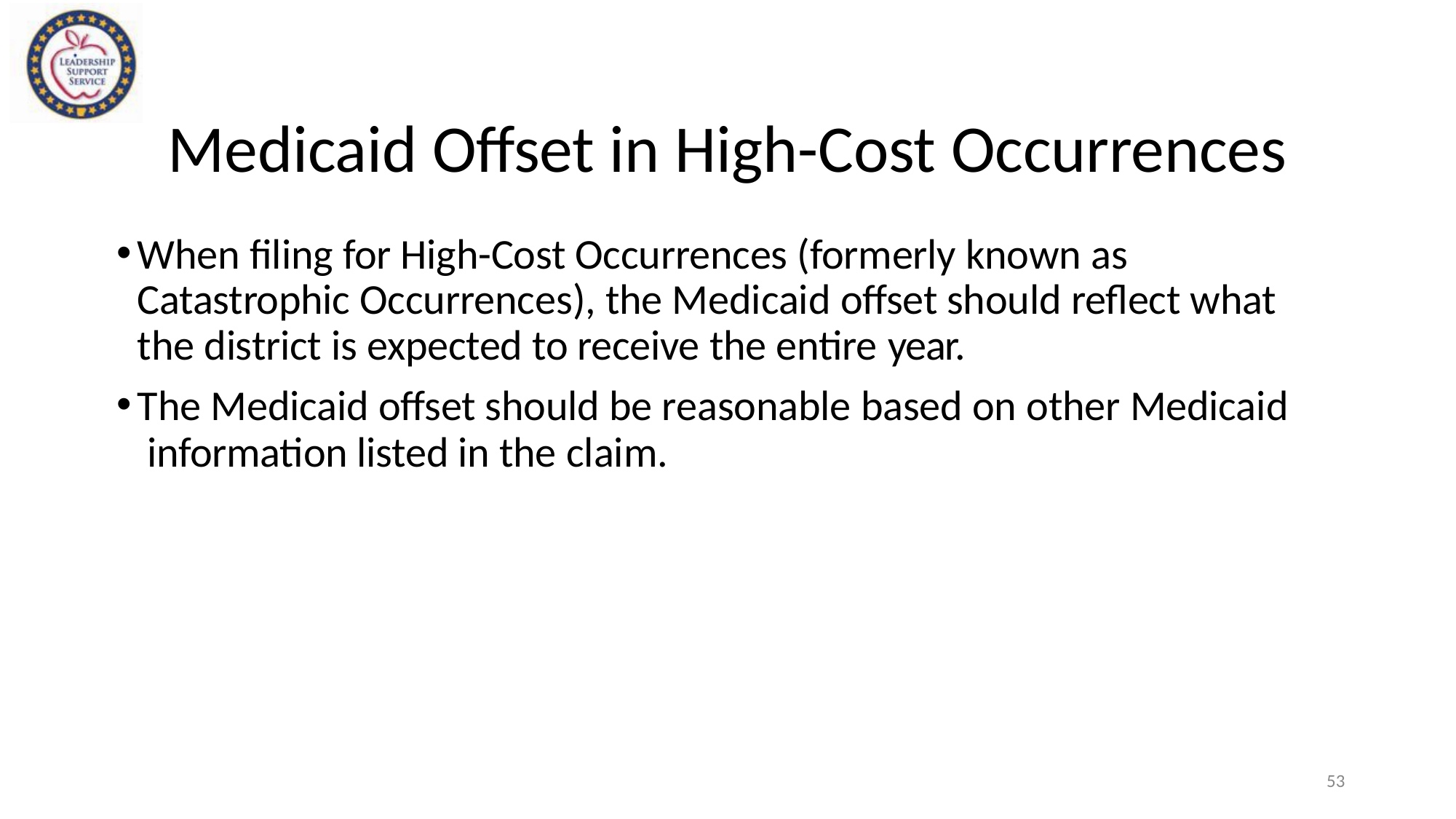

# Medicaid Offset in High-Cost Occurrences
When filing for High-Cost Occurrences (formerly known as  Catastrophic Occurrences), the Medicaid offset should reflect what  the district is expected to receive the entire year.
The Medicaid offset should be reasonable based on other Medicaid  information listed in the claim.
53